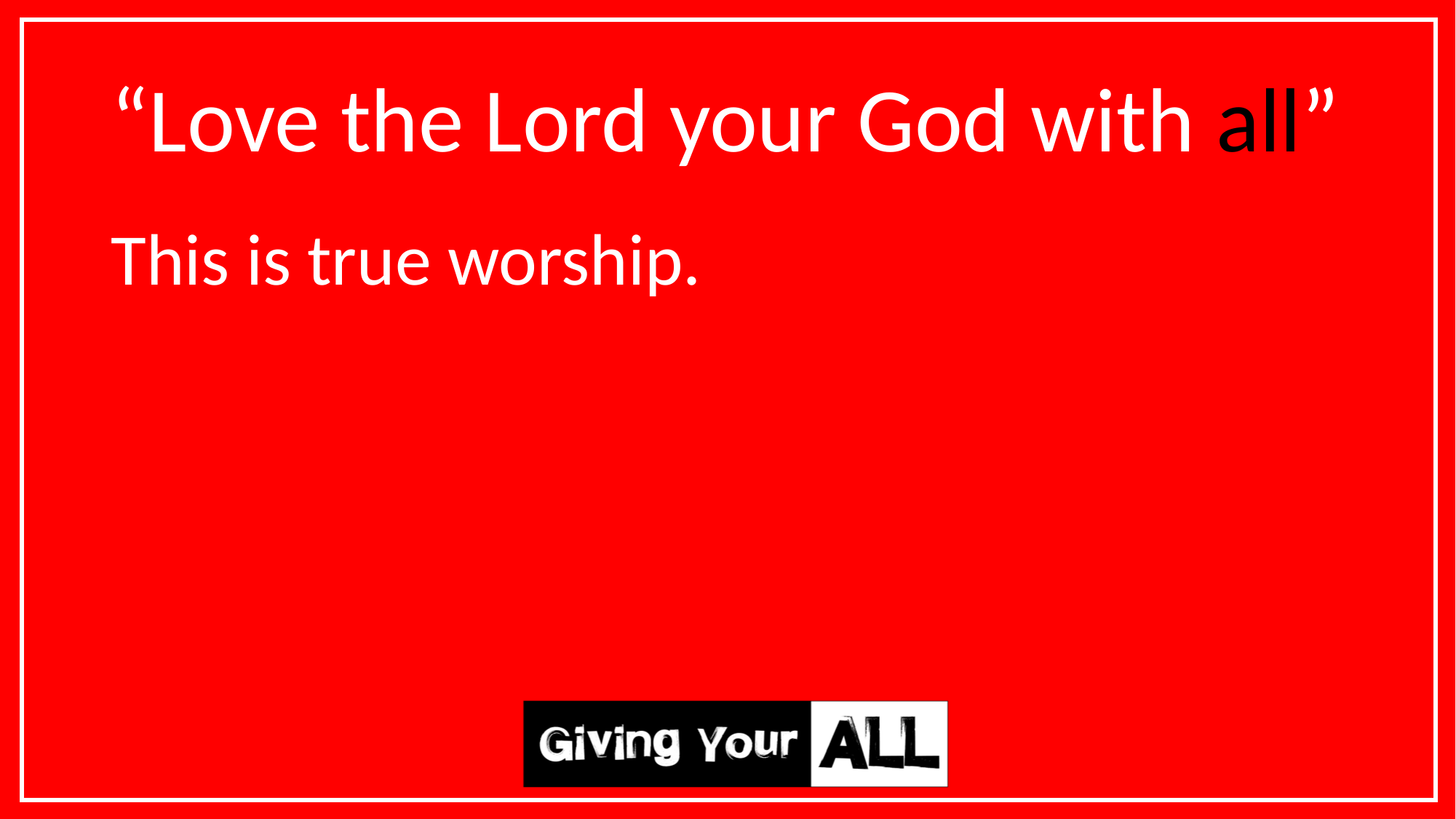

# “Love the Lord your God with all”
This is true worship.